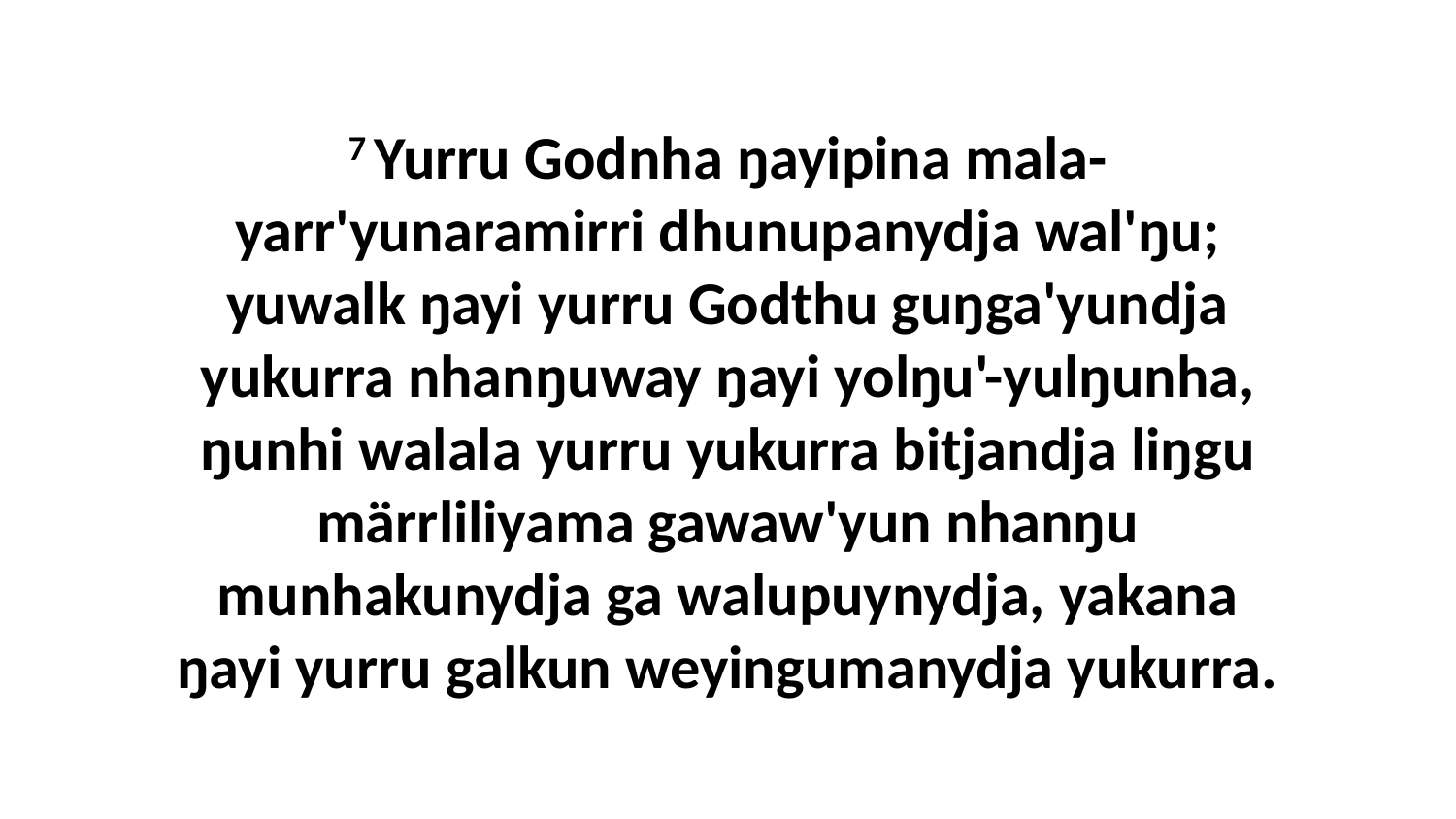

7 Yurru Godnha ŋayipina mala-yarr'yunaramirri dhunupanydja wal'ŋu; yuwalk ŋayi yurru Godthu guŋga'yundja yukurra nhanŋuway ŋayi yolŋu'-yulŋunha, ŋunhi walala yurru yukurra bitjandja liŋgu märrliliyama gawaw'yun nhanŋu munhakunydja ga walupuynydja, yakana ŋayi yurru galkun weyingumanydja yukurra.